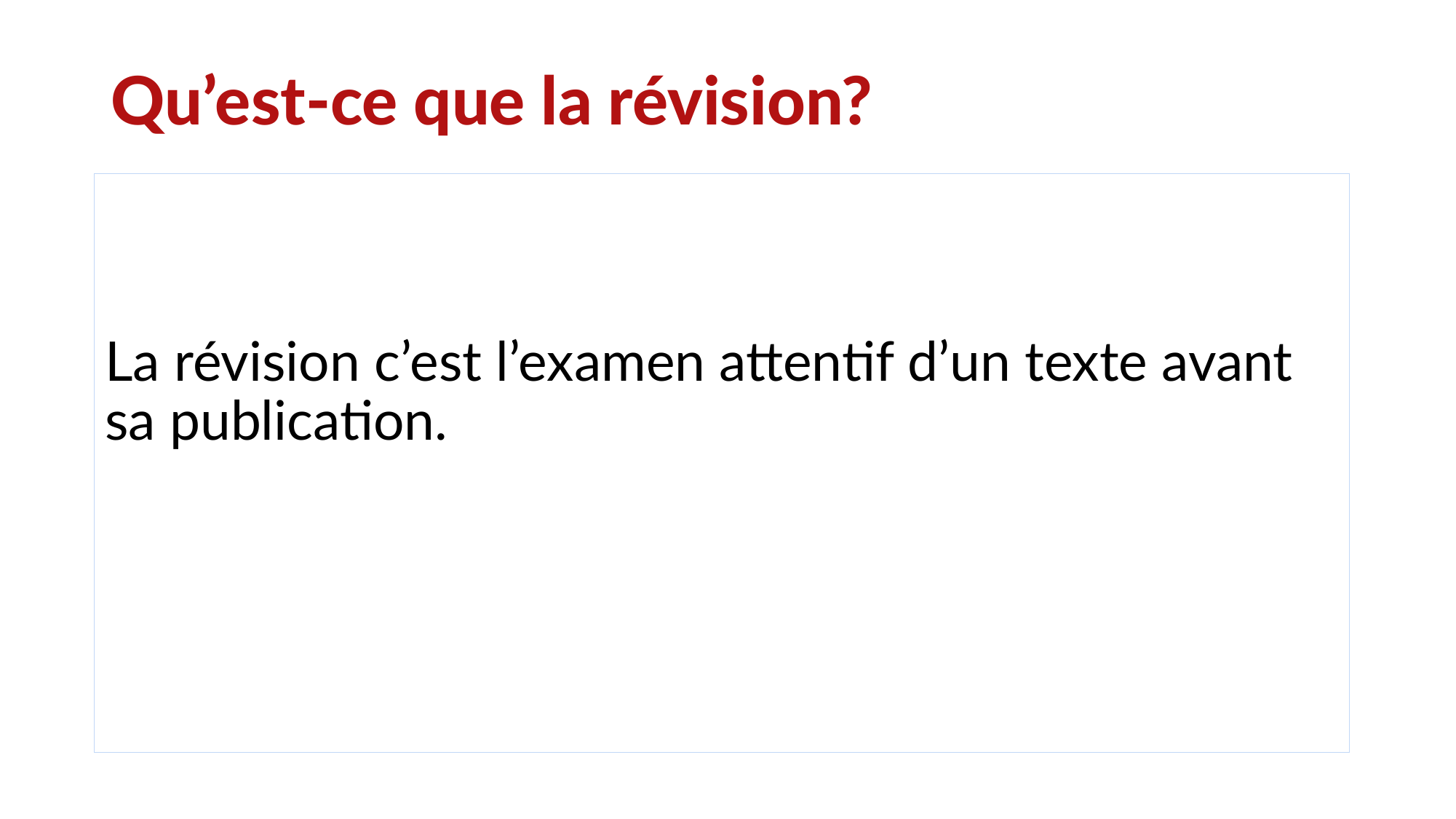

# Qu’est-ce que la révision?

La révision c’est l’examen attentif d’un texte avant sa publication.